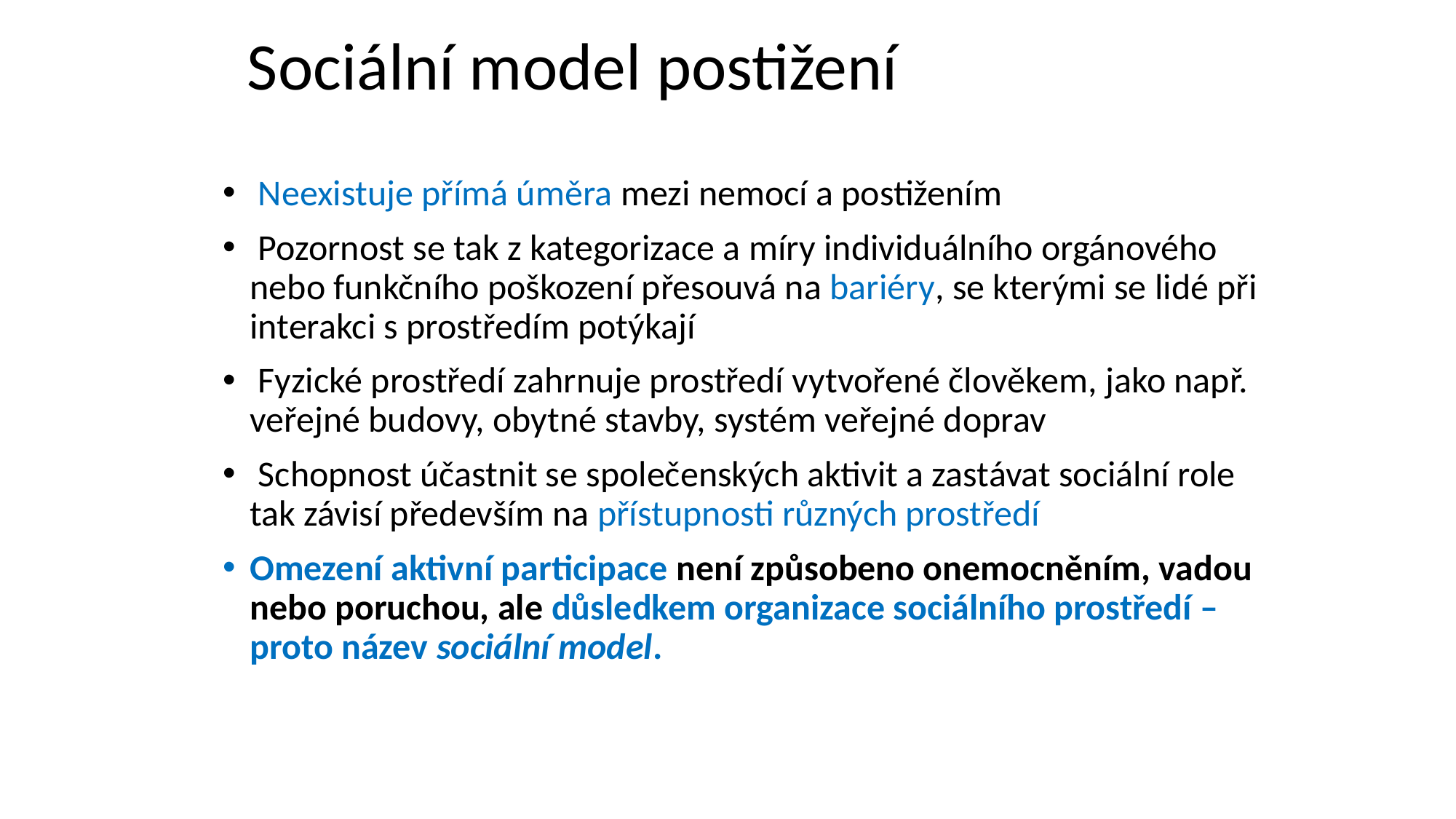

# Sociální model postižení
 Neexistuje přímá úměra mezi nemocí a postižením
 Pozornost se tak z kategorizace a míry individuálního orgánového nebo funkčního poškození přesouvá na bariéry, se kterými se lidé při interakci s prostředím potýkají
 Fyzické prostředí zahrnuje prostředí vytvořené člověkem, jako např. veřejné budovy, obytné stavby, systém veřejné doprav
 Schopnost účastnit se společenských aktivit a zastávat sociální role tak závisí především na přístupnosti různých prostředí
Omezení aktivní participace není způsobeno onemocněním, vadou nebo poruchou, ale důsledkem organizace sociálního prostředí – proto název sociální model.